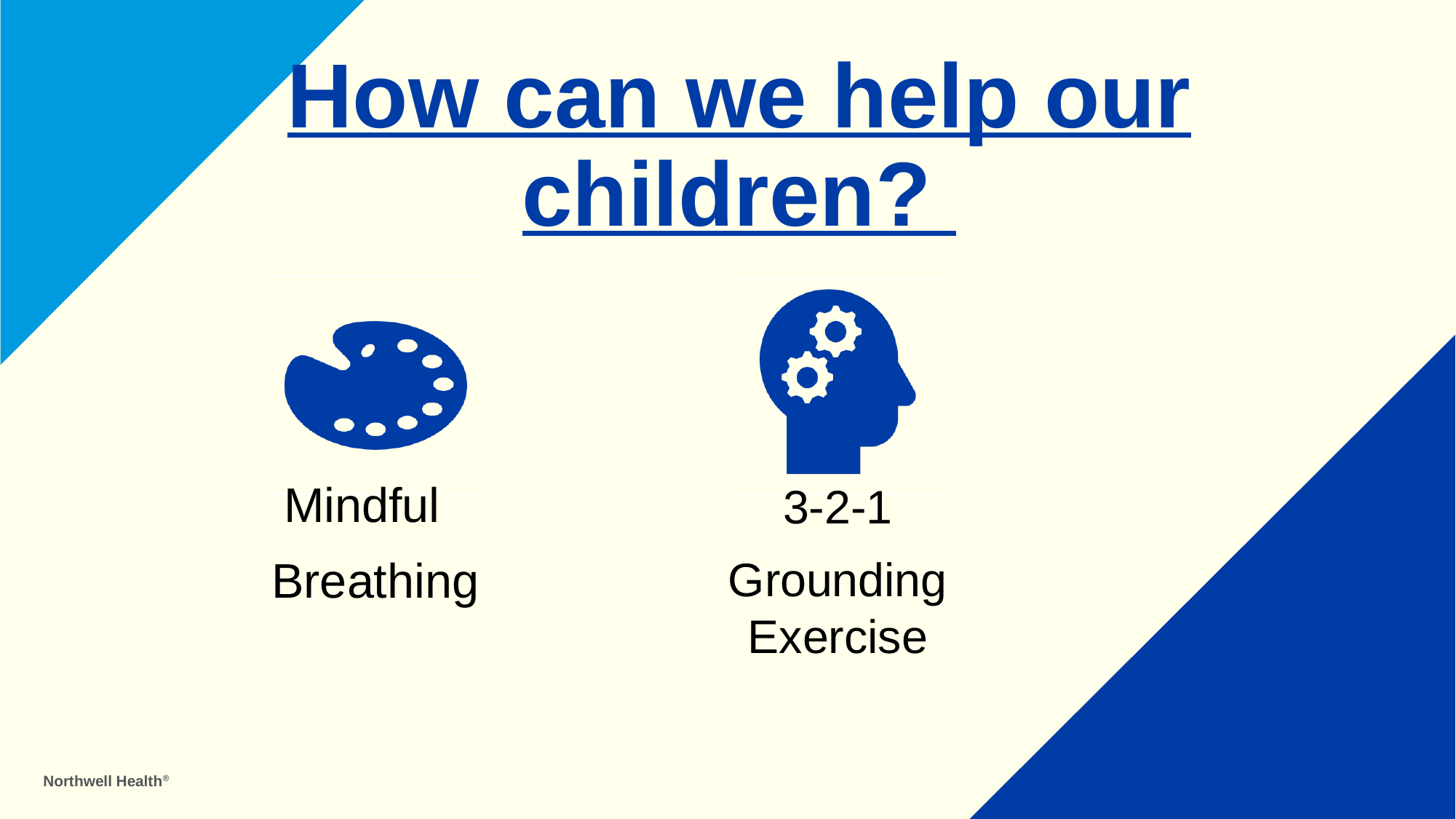

# How can we help our children?
Mindful
Breathing
3-2-1
Grounding Exercise